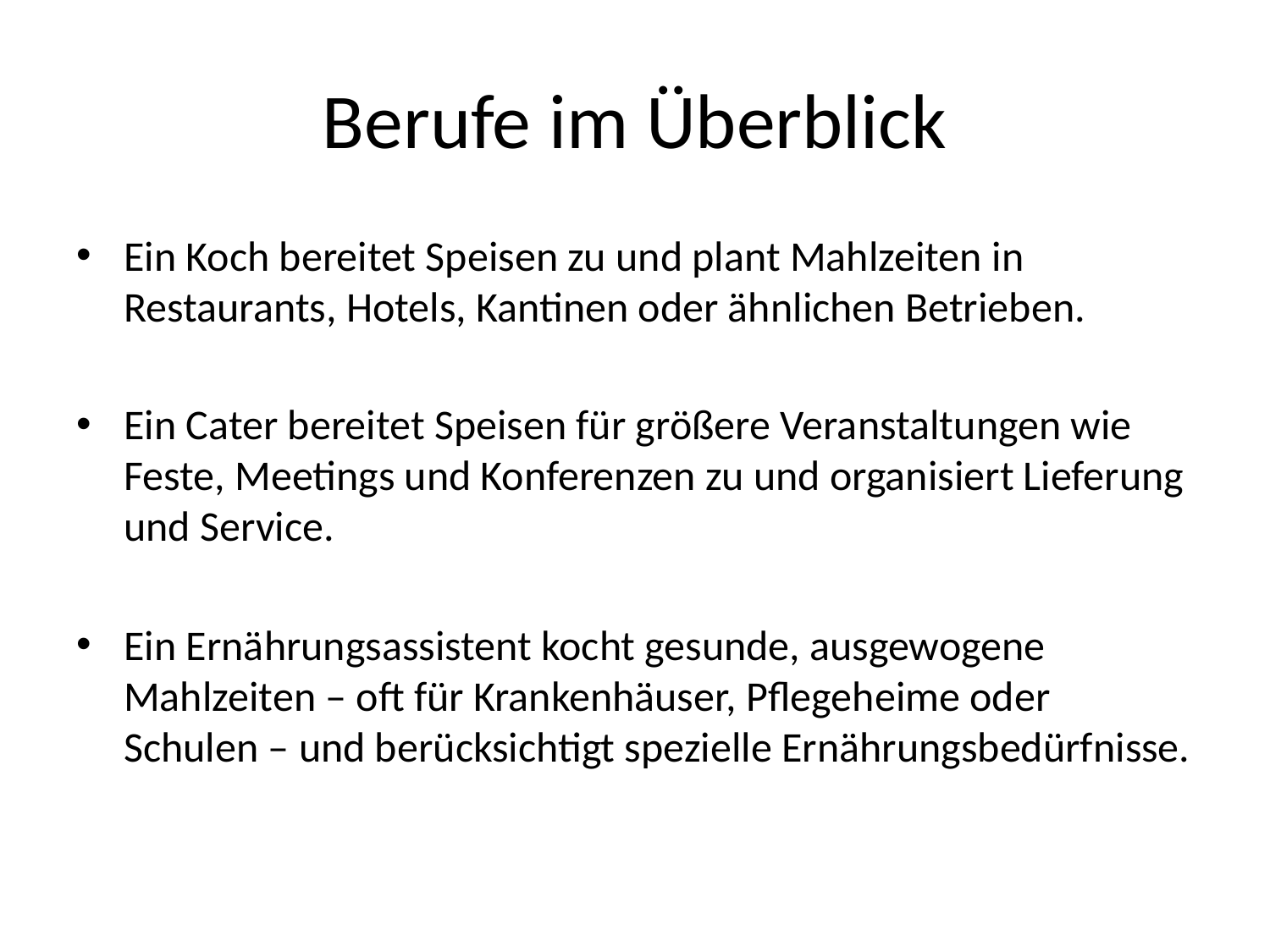

# Berufe im Überblick
Ein Koch bereitet Speisen zu und plant Mahlzeiten in Restaurants, Hotels, Kantinen oder ähnlichen Betrieben.

Ein Cater bereitet Speisen für größere Veranstaltungen wie Feste, Meetings und Konferenzen zu und organisiert Lieferung und Service.

Ein Ernährungsassistent kocht gesunde, ausgewogene Mahlzeiten – oft für Krankenhäuser, Pflegeheime oder Schulen – und berücksichtigt spezielle Ernährungsbedürfnisse.